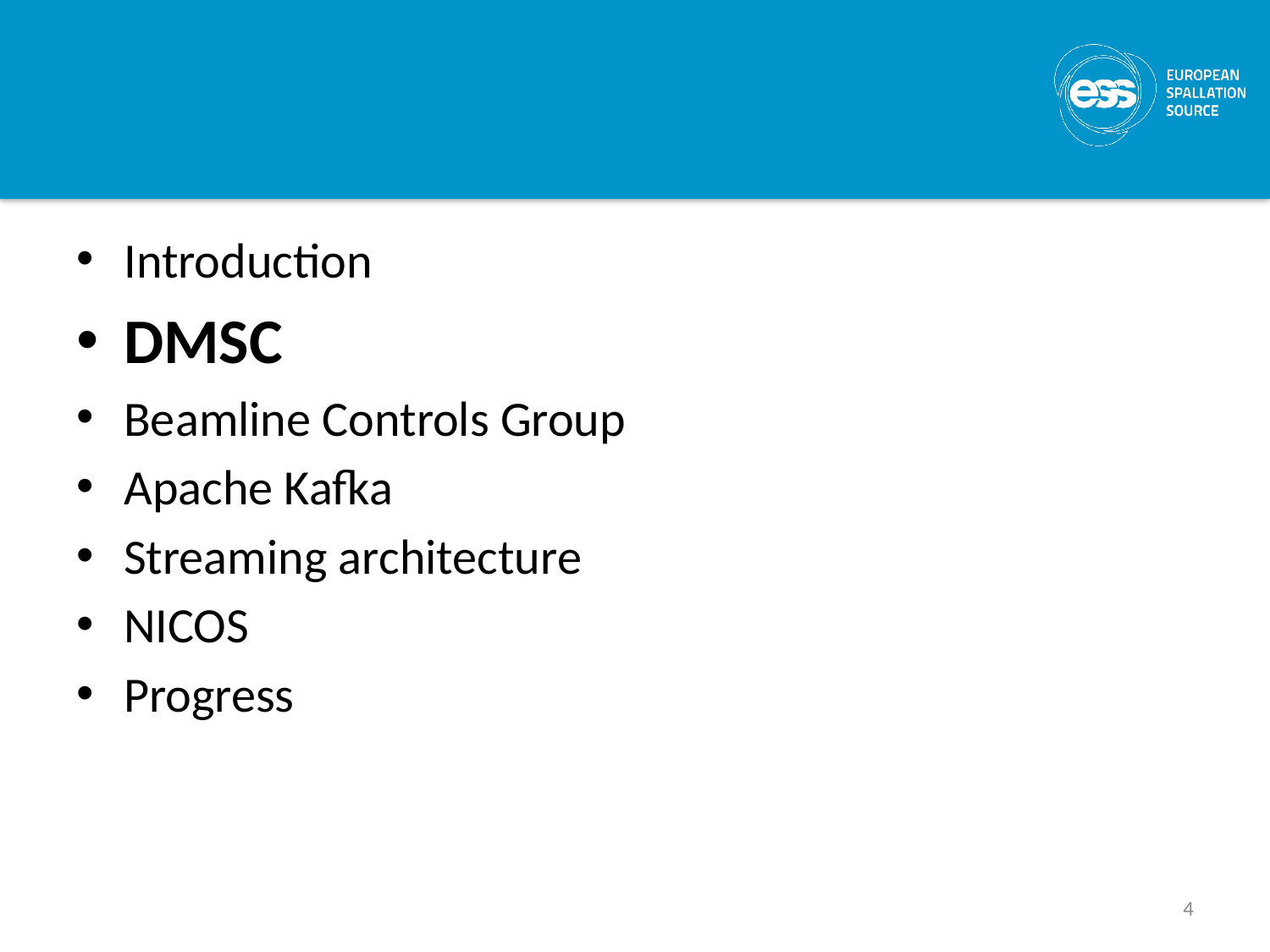

#
Introduction
DMSC
Beamline Controls Group
Apache Kafka
Streaming architecture
NICOS
Progress
4